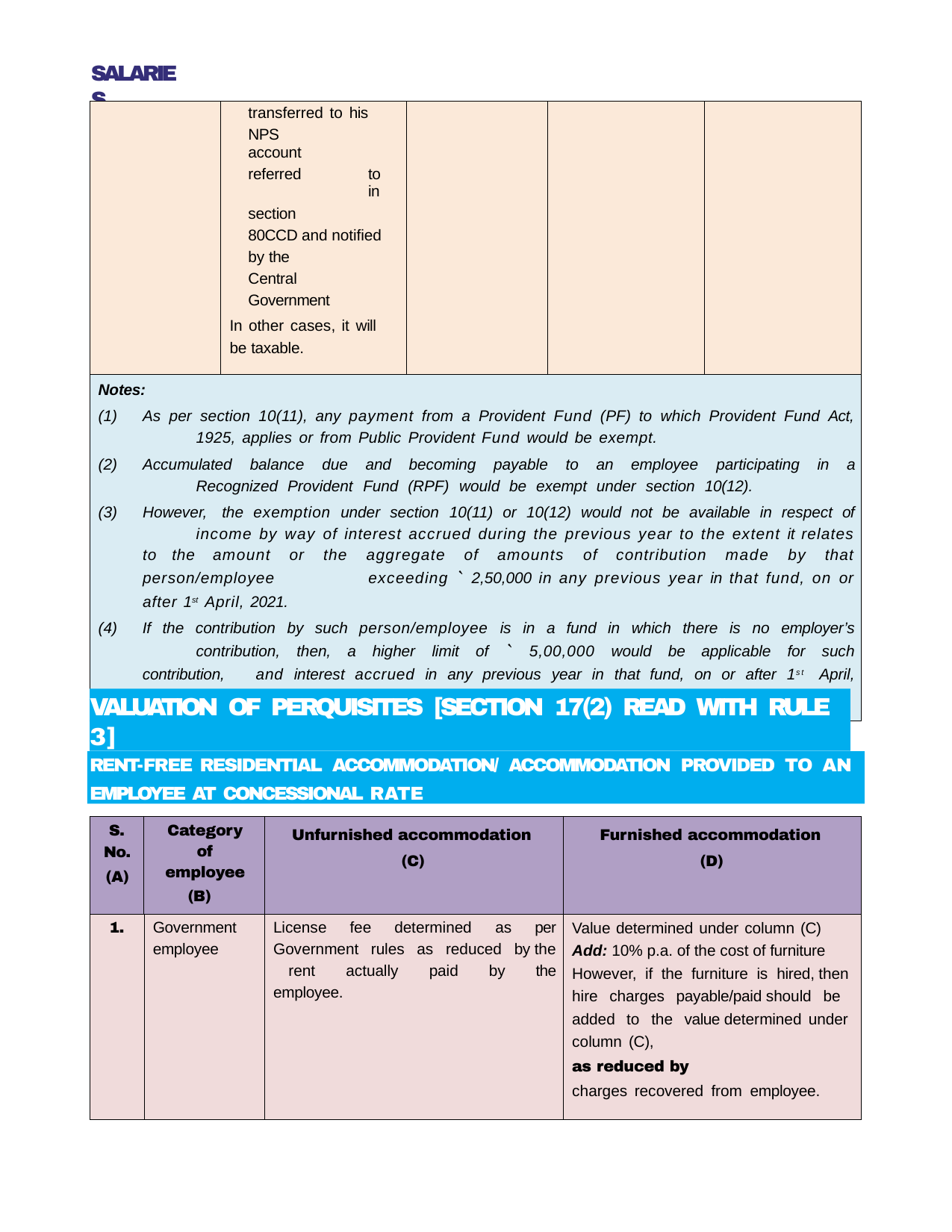

SALARIES
|  | transferred to his NPS account referred to in section 80CCD and notified by the Central Government In other cases, it will be taxable. |  |  |  |
| --- | --- | --- | --- | --- |
| Notes: As per section 10(11), any payment from a Provident Fund (PF) to which Provident Fund Act, 1925, applies or from Public Provident Fund would be exempt. Accumulated balance due and becoming payable to an employee participating in a Recognized Provident Fund (RPF) would be exempt under section 10(12). However, the exemption under section 10(11) or 10(12) would not be available in respect of income by way of interest accrued during the previous year to the extent it relates to the amount or the aggregate of amounts of contribution made by that person/employee exceeding ` 2,50,000 in any previous year in that fund, on or after 1st April, 2021. If the contribution by such person/employee is in a fund in which there is no employer’s contribution, then, a higher limit of ` 5,00,000 would be applicable for such contribution, and interest accrued in any previous year in that fund, on or after 1st April, 2021 would be exempt upto that limit. |  |  |  |  |
VALUATION OF PERQUISITES [SECTION 17(2) READ WITH RULE 3]
RENT-FREE RESIDENTIAL ACCOMMODATION/ ACCOMMODATION PROVIDED TO AN
EMPLOYEE AT CONCESSIONAL RATE
| S. No. (A) | Category of employee (B) | Unfurnished accommodation (C) | Furnished accommodation (D) |
| --- | --- | --- | --- |
| 1. | Government employee | License fee determined as per Government rules as reduced by the rent actually paid by the employee. | Value determined under column (C) Add: 10% p.a. of the cost of furniture However, if the furniture is hired, then hire charges payable/paid should be added to the value determined under column (C), as reduced by charges recovered from employee. |